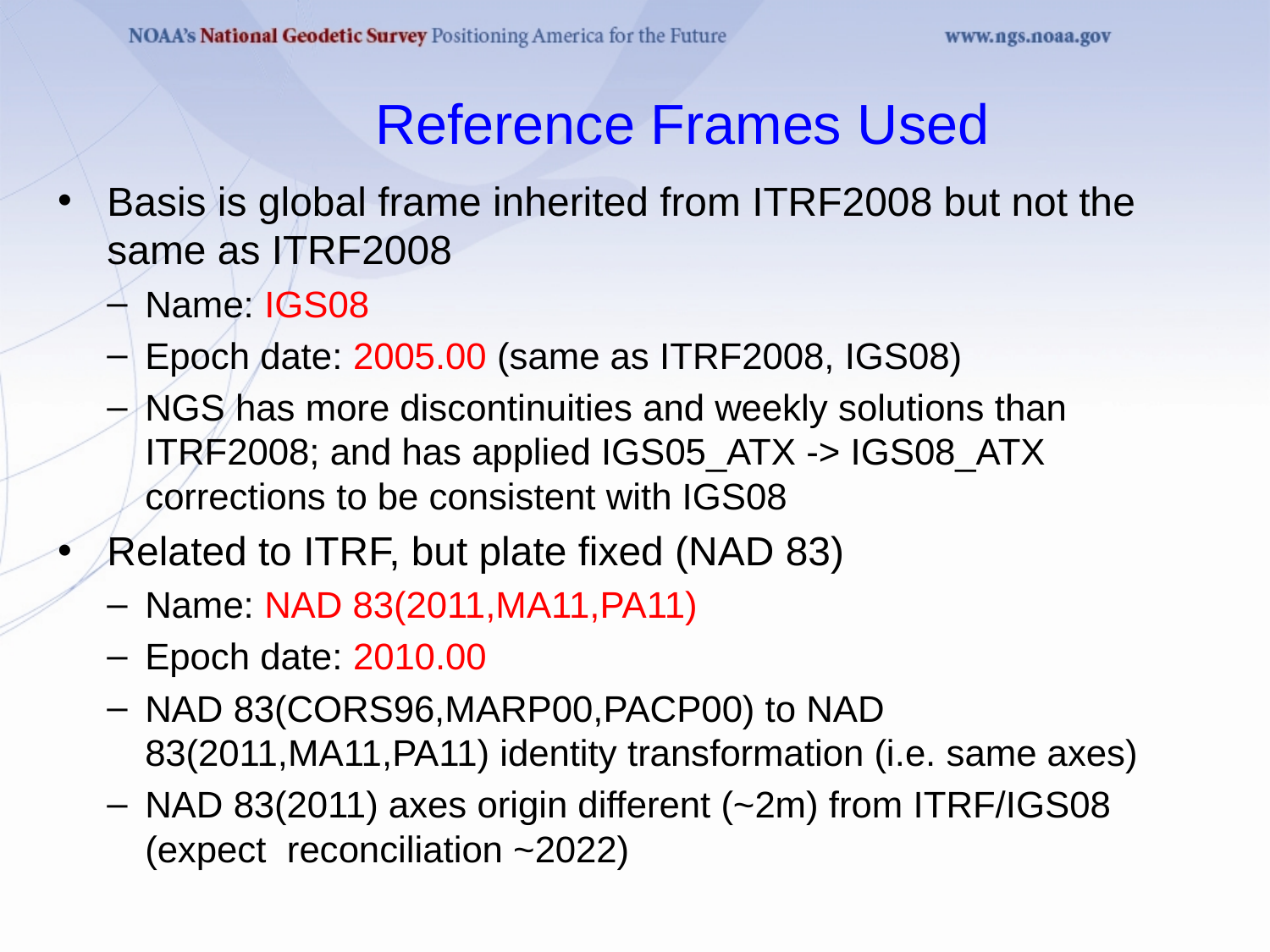

# Reference Frames Used
Basis is global frame inherited from ITRF2008 but not the same as ITRF2008
Name: IGS08
Epoch date: 2005.00 (same as ITRF2008, IGS08)
NGS has more discontinuities and weekly solutions than ITRF2008; and has applied IGS05_ATX -> IGS08_ATX corrections to be consistent with IGS08
Related to ITRF, but plate fixed (NAD 83)
Name: NAD 83(2011,MA11,PA11)
Epoch date: 2010.00
NAD 83(CORS96,MARP00,PACP00) to NAD 83(2011,MA11,PA11) identity transformation (i.e. same axes)
NAD 83(2011) axes origin different (~2m) from ITRF/IGS08 (expect  reconciliation ~2022)